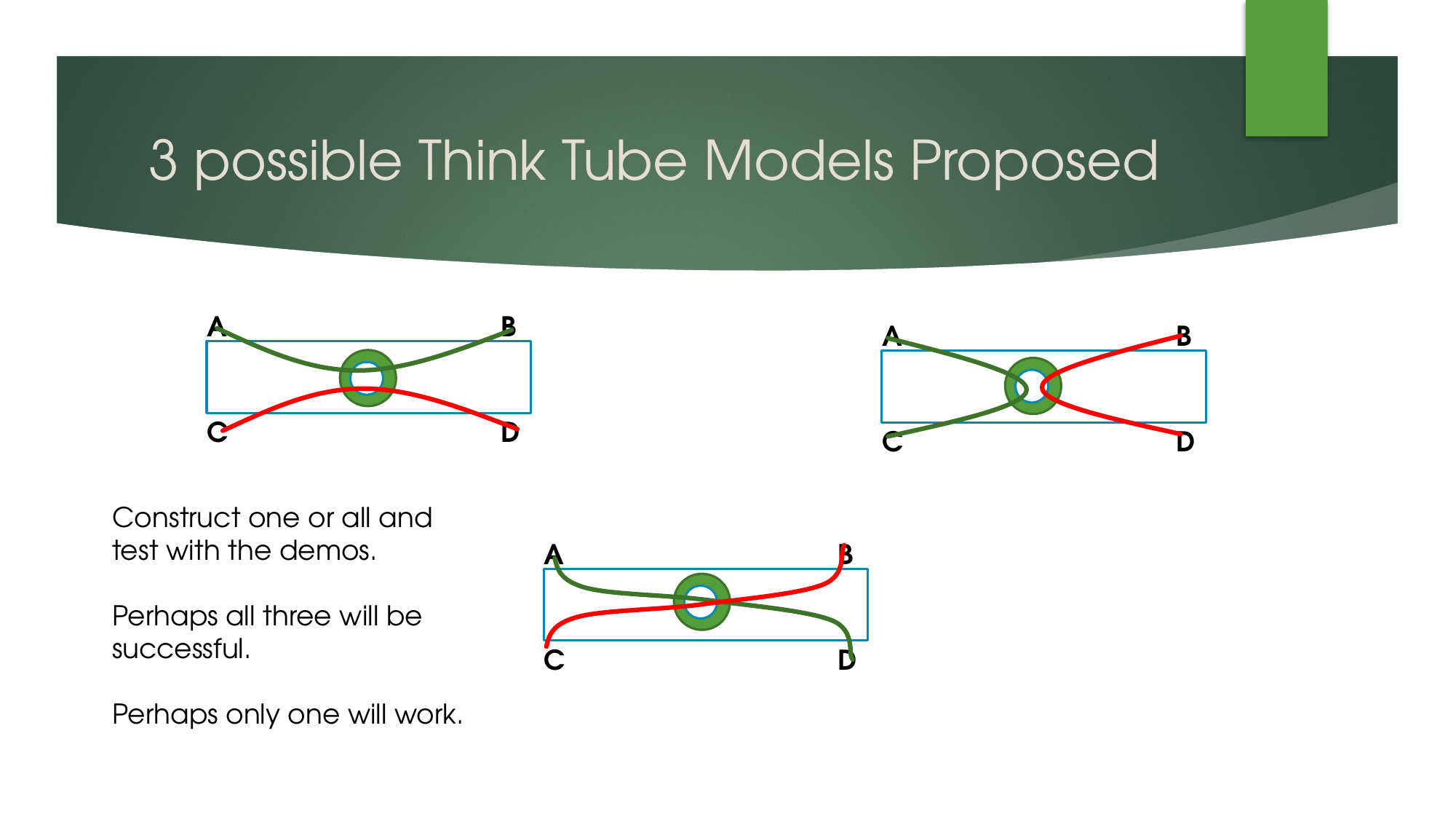

# 3 possible Think Tube Models Proposed
A
B
C
D

A
B
C
D

Construct one or all and
test with the demos.

Perhaps all three will be successful.

Perhaps only one will work.
A
B
C
D